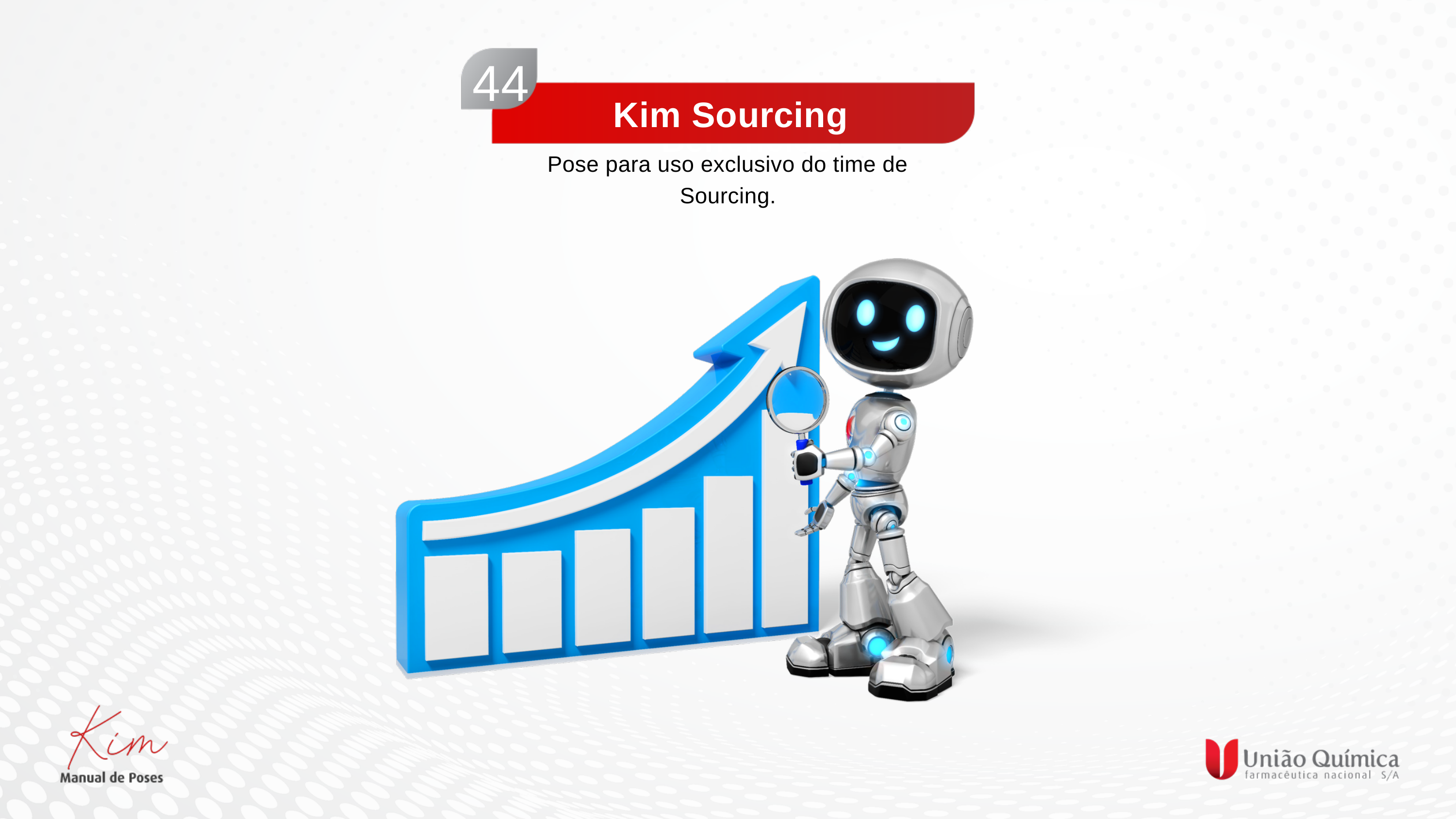

44

Kim Benefícios
Kim Sourcing
Pose para uso exclusivo do time de Sourcing.